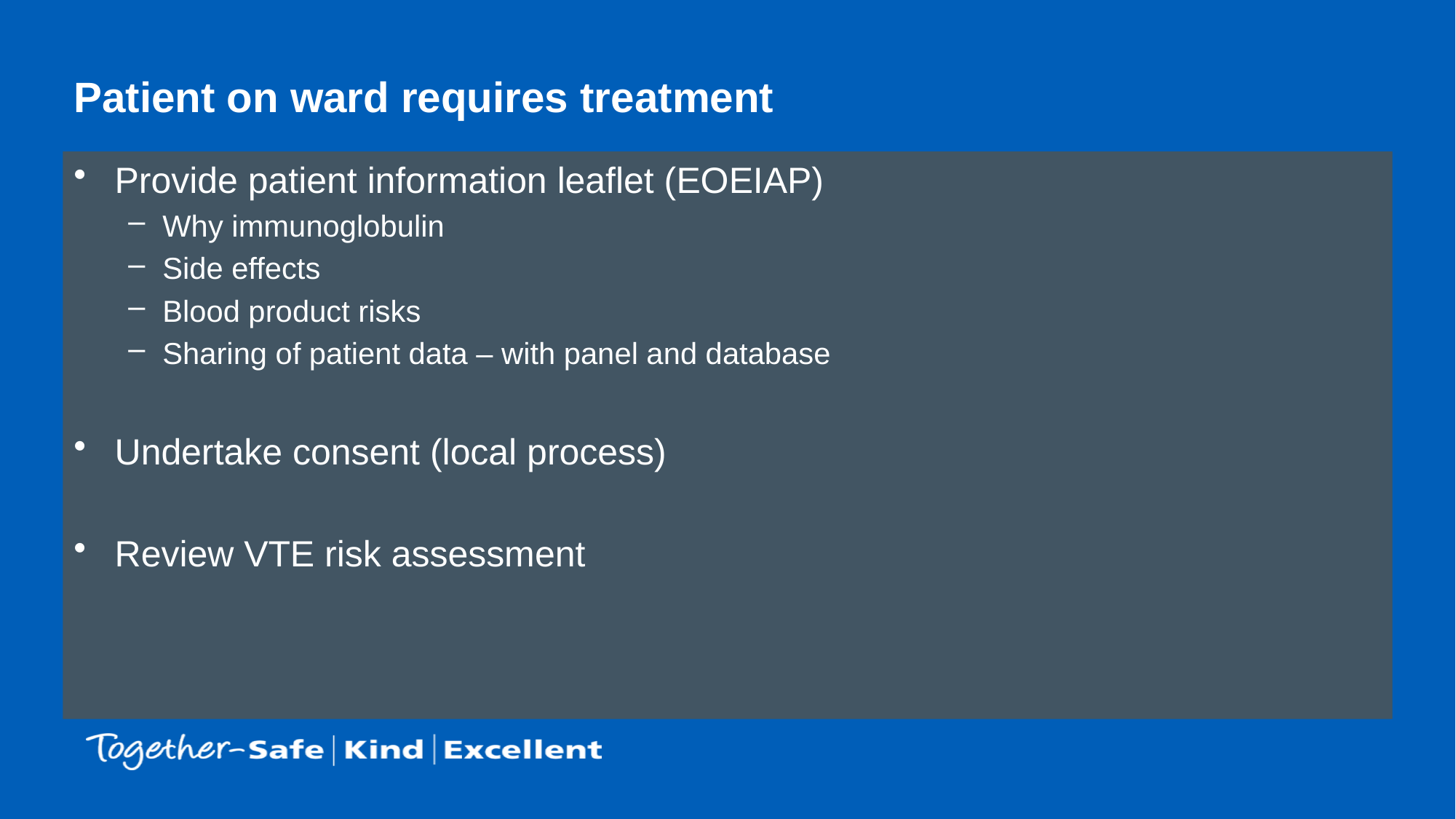

# Patient on ward requires treatment
Provide patient information leaflet (EOEIAP)
Why immunoglobulin
Side effects
Blood product risks
Sharing of patient data – with panel and database

Undertake consent (local process)

Review VTE risk assessment